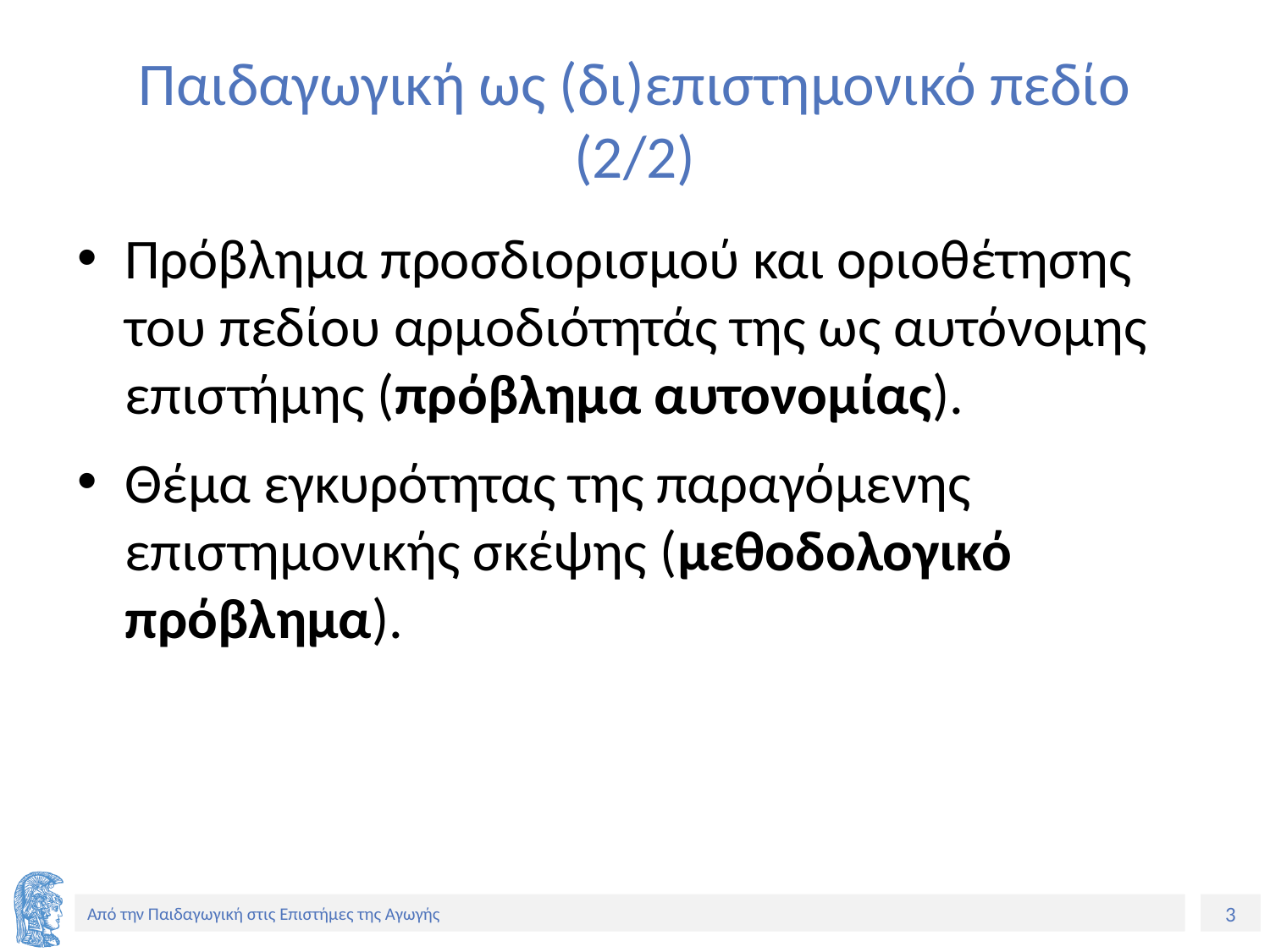

# Παιδαγωγική ως (δι)επιστημονικό πεδίο (2/2)
Πρόβλημα προσδιορισμού και οριοθέτησης του πεδίου αρμοδιότητάς της ως αυτόνομης επιστήμης (πρόβλημα αυτονομίας).
Θέμα εγκυρότητας της παραγόμενης επιστημονικής σκέψης (μεθοδολογικό πρόβλημα).